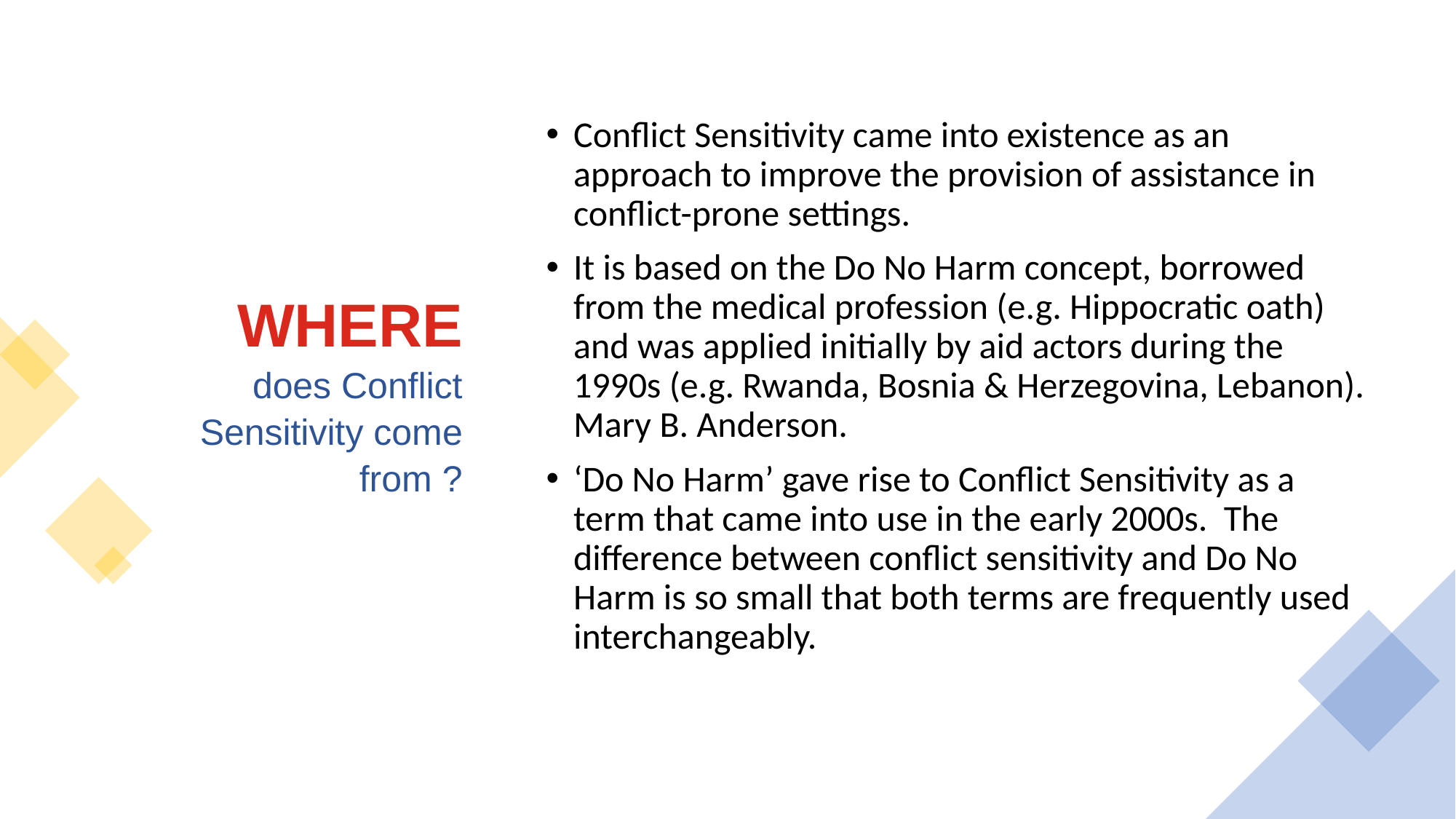

#
Conflict Sensitivity came into existence as an approach to improve the provision of assistance in conflict-prone settings.
It is based on the Do No Harm concept, borrowed from the medical profession (e.g. Hippocratic oath) and was applied initially by aid actors during the 1990s (e.g. Rwanda, Bosnia & Herzegovina, Lebanon). Mary B. Anderson.
‘Do No Harm’ gave rise to Conflict Sensitivity as a term that came into use in the early 2000s.  The difference between conflict sensitivity and Do No Harm is so small that both terms are frequently used interchangeably.

WHERE
does Conflict
Sensitivity come from ?